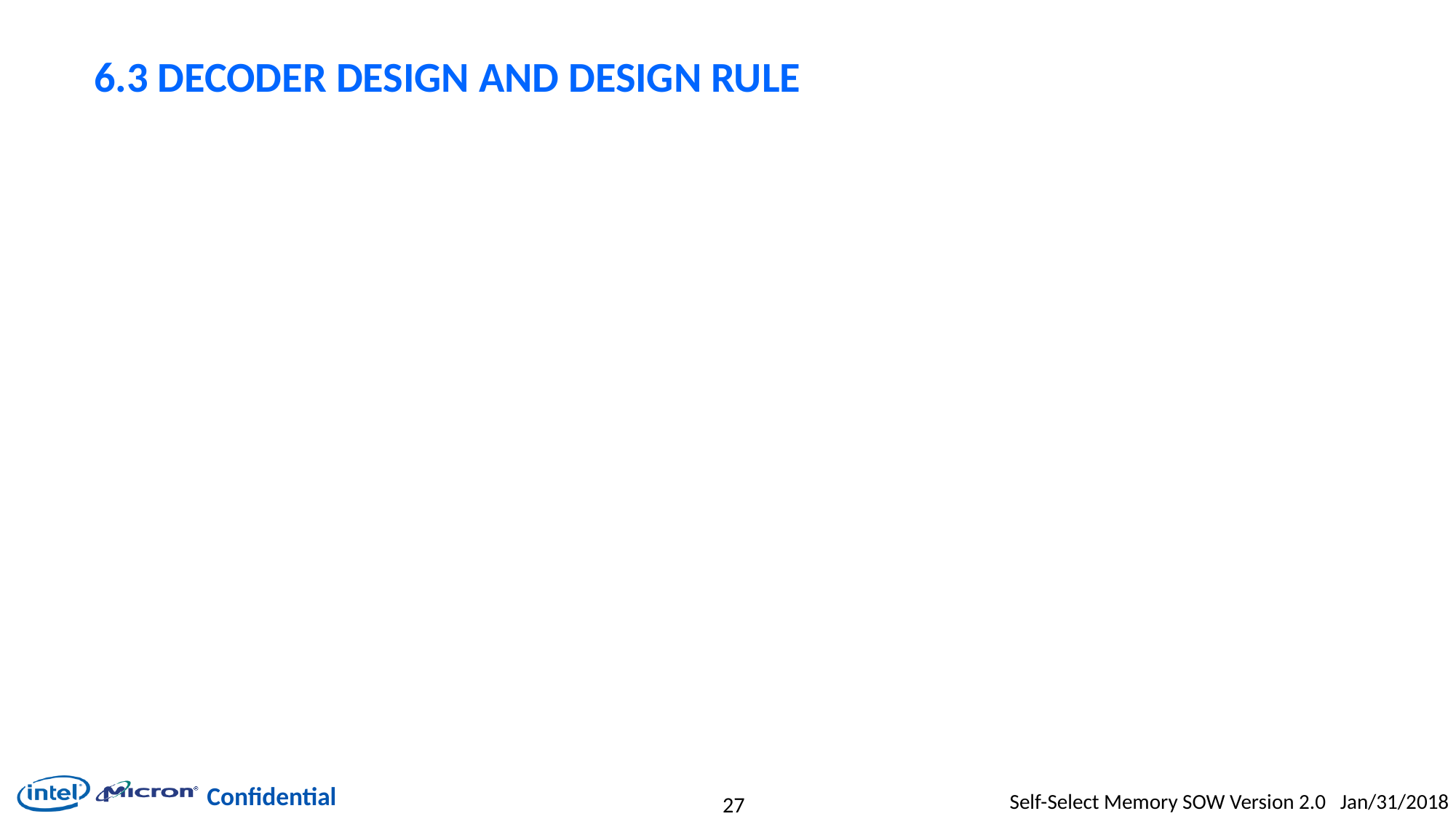

# 6.3 Decoder Design and Design Rule